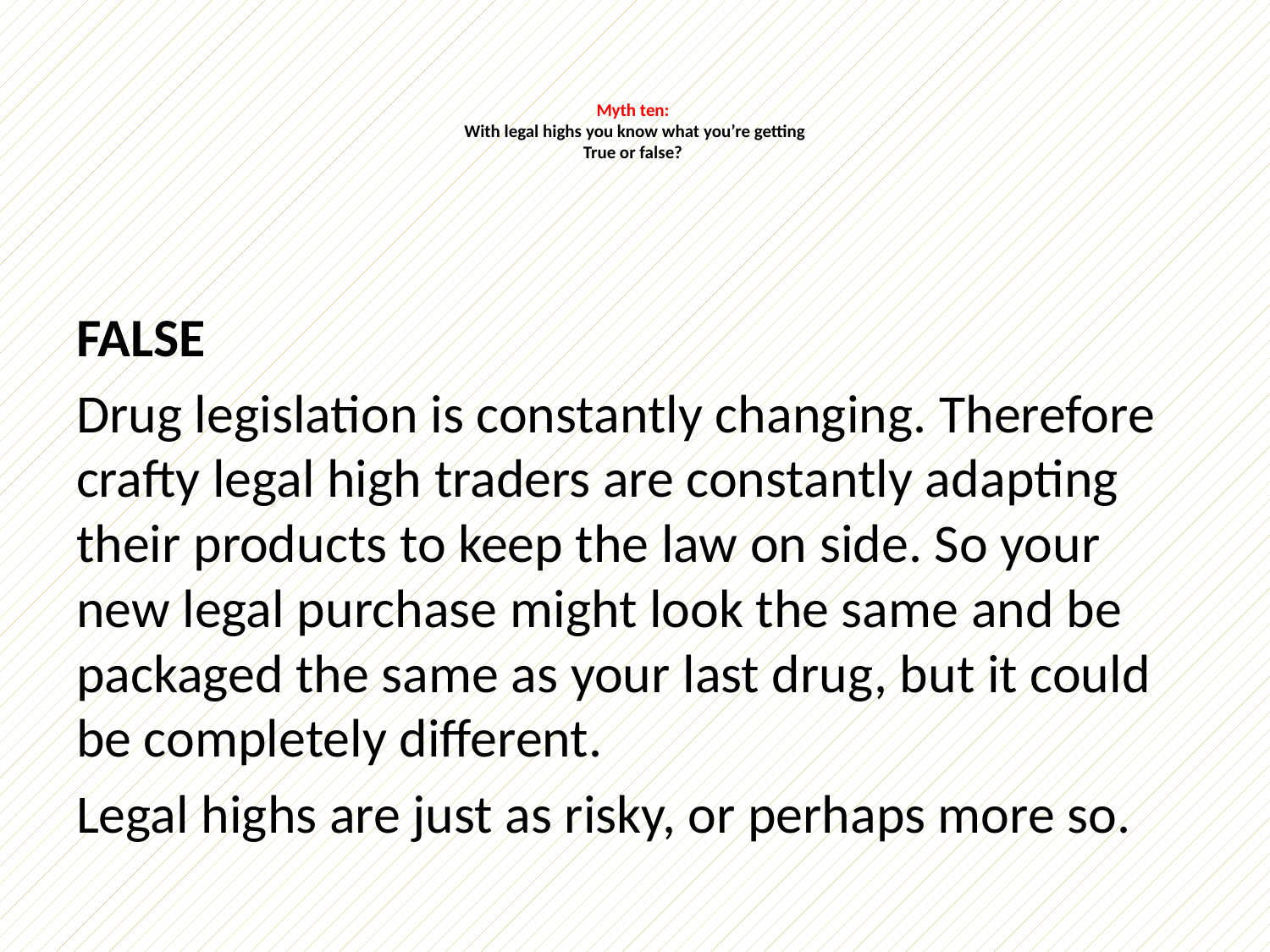

# Myth ten: With legal highs you know what you’re getting True or false?
FALSE
Drug legislation is constantly changing. Therefore crafty legal high traders are constantly adapting their products to keep the law on side. So your new legal purchase might look the same and be packaged the same as your last drug, but it could be completely different.
Legal highs are just as risky, or perhaps more so.